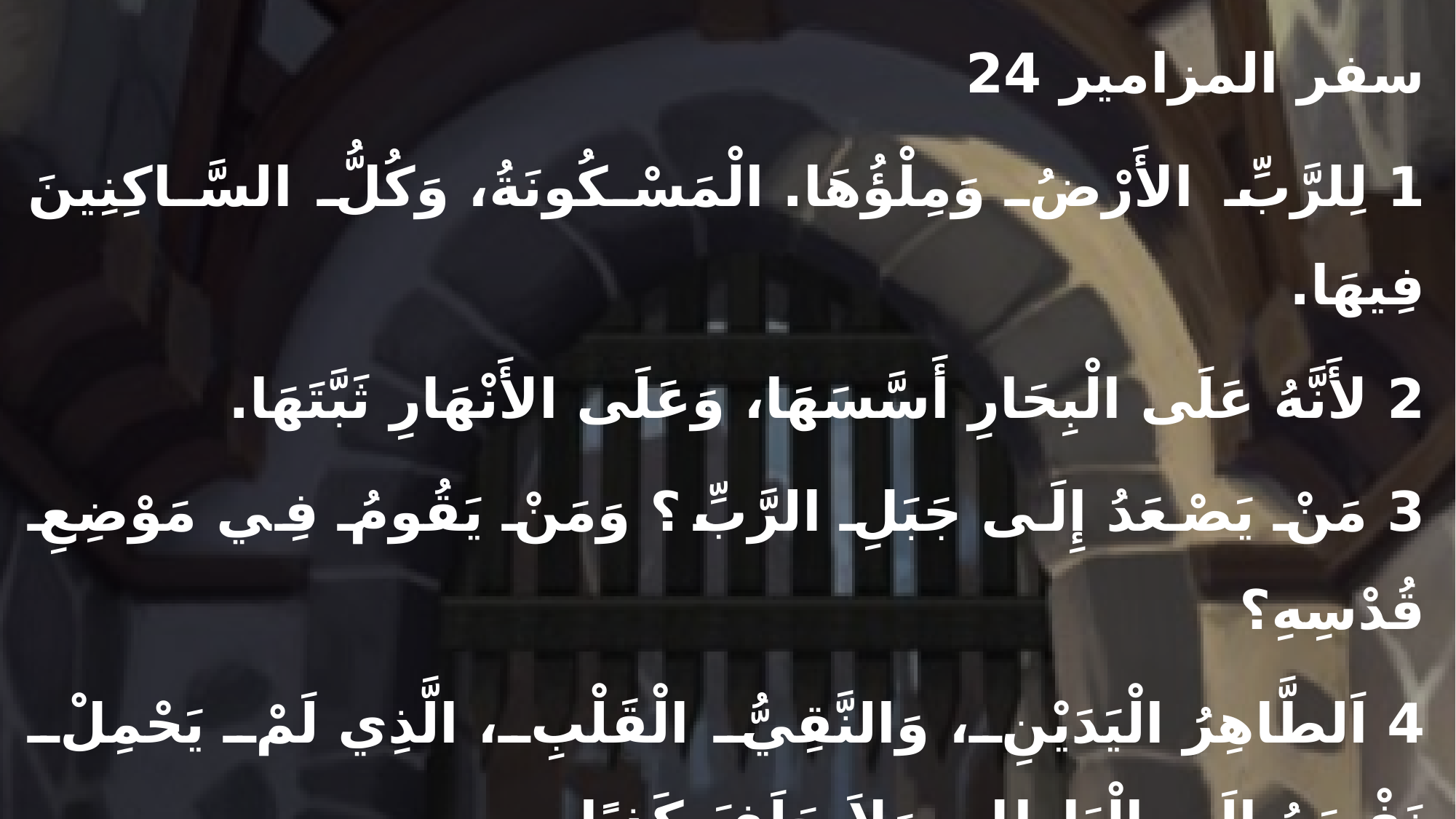

سفر المزامير 24
1 لِلرَّبِّ الأَرْضُ وَمِلْؤُهَا. الْمَسْكُونَةُ، وَكُلُّ السَّاكِنِينَ فِيهَا.
2 لأَنَّهُ عَلَى الْبِحَارِ أَسَّسَهَا، وَعَلَى الأَنْهَارِ ثَبَّتَهَا.
3 مَنْ يَصْعَدُ إِلَى جَبَلِ الرَّبِّ؟ وَمَنْ يَقُومُ فِي مَوْضِعِ قُدْسِهِ؟
4 اَلطَّاهِرُ الْيَدَيْنِ، وَالنَّقِيُّ الْقَلْبِ، الَّذِي لَمْ يَحْمِلْ نَفْسَهُ إِلَى الْبَاطِلِ، وَلاَ حَلَفَ كَذِبًا.
5 يَحْمِلُ بَرَكَةً مِنْ عِنْدِ الرَّبِّ، وَبِرًّا مِنْ إِلهِ خَلاَصِهِ.